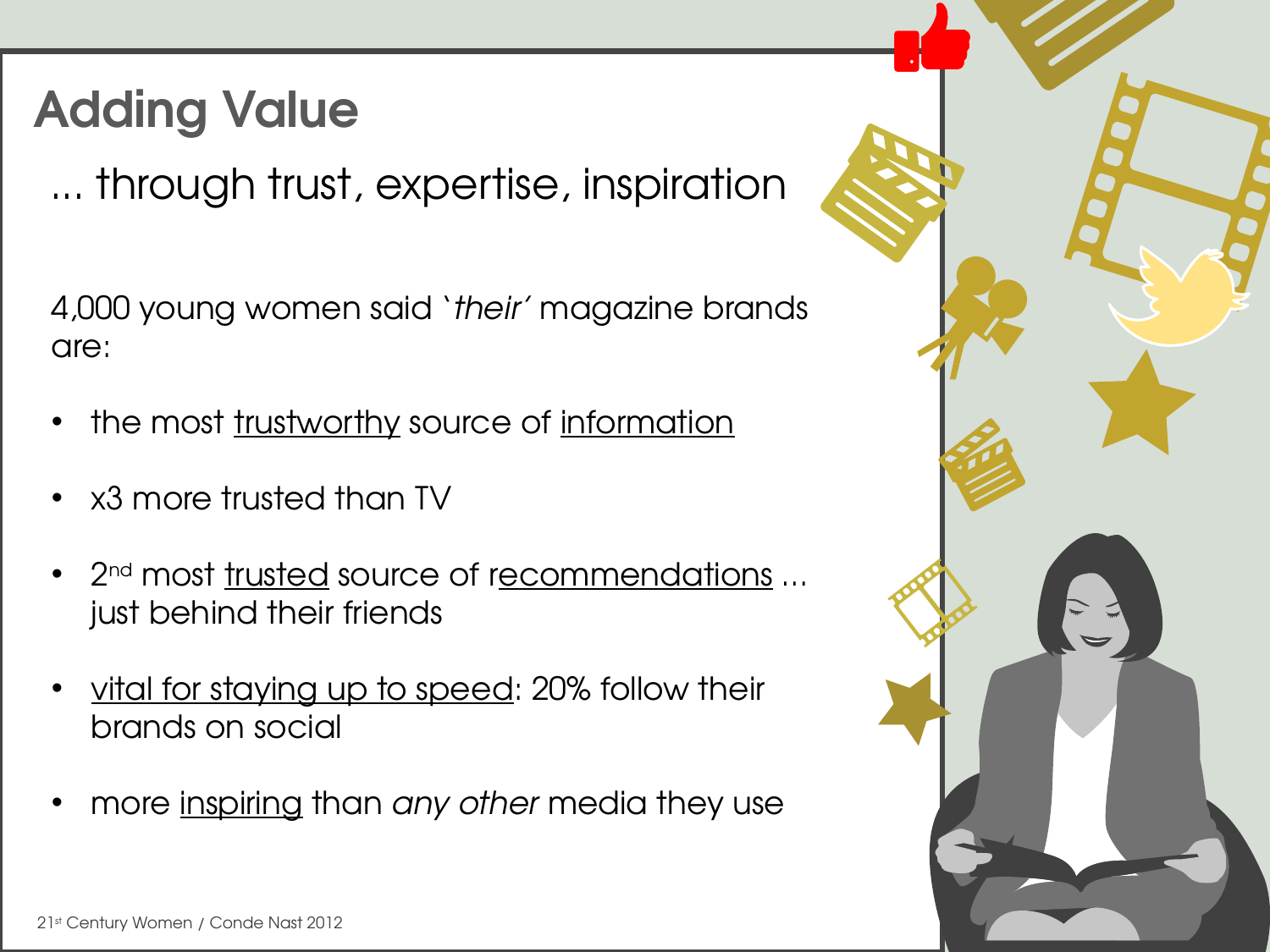

Adding Value

... through trust, expertise, inspiration

4,000 young women said ‘their’ magazine brands are:

the most trustworthy source of information

x3 more trusted than TV

2nd most trusted source of recommendations … just behind their friends

vital for staying up to speed: 20% follow their brands on social

more inspiring than any other media they use

 21st Century Women / Conde Nast 2012